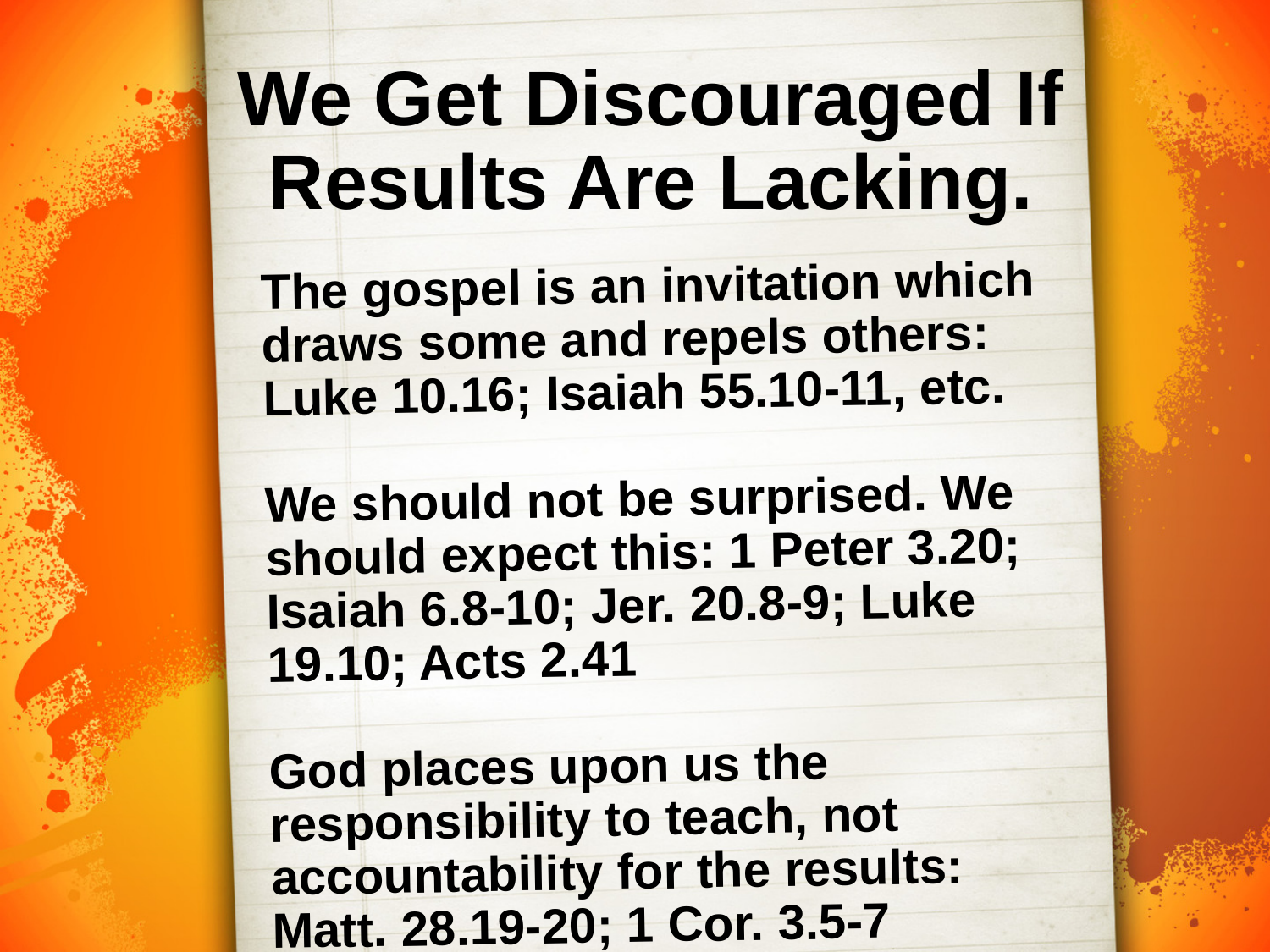

# We Get Discouraged If Results Are Lacking.
The gospel is an invitation which draws some and repels others: Luke 10.16; Isaiah 55.10-11, etc.

We should not be surprised. We should expect this: 1 Peter 3.20; Isaiah 6.8-10; Jer. 20.8-9; Luke 19.10; Acts 2.41

God places upon us the responsibility to teach, not accountability for the results: Matt. 28.19-20; 1 Cor. 3.5-7